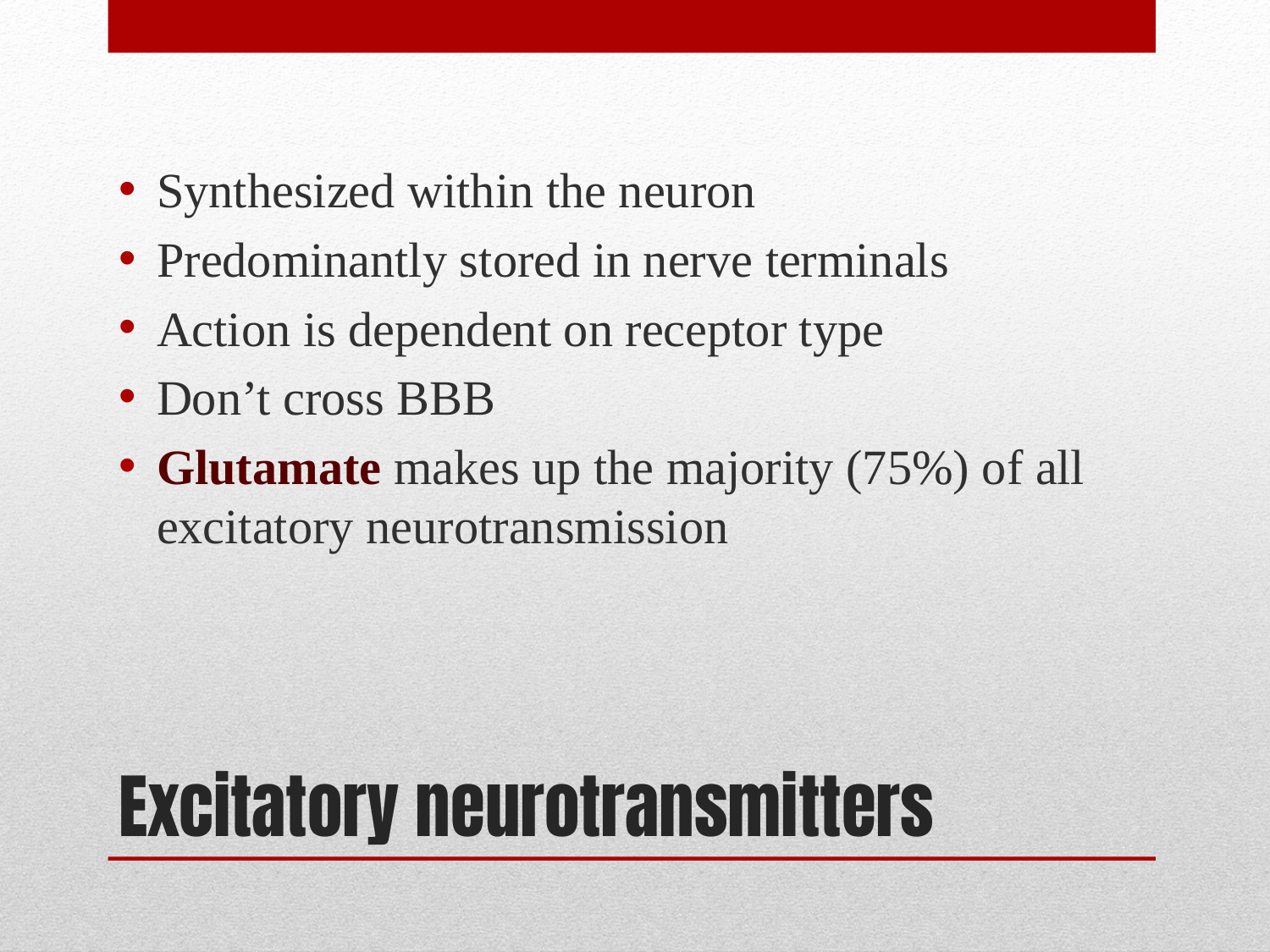

Synthesized within the neuron
Predominantly stored in nerve terminals
Action is dependent on receptor type
Don’t cross BBB
Glutamate makes up the majority (75%) of all excitatory neurotransmission

# Excitatory neurotransmitters